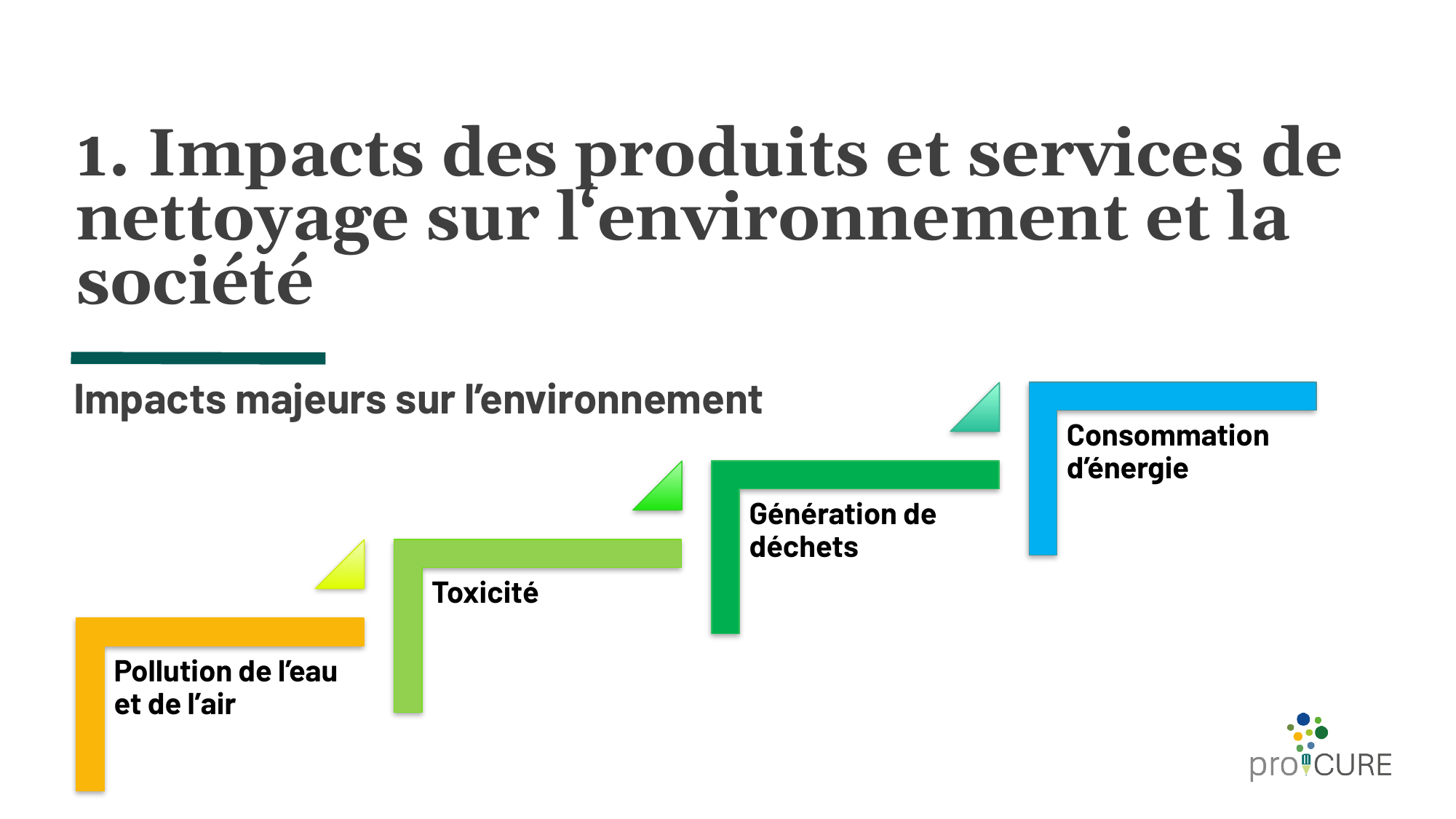

# 1. Impacts des produits et services de nettoyage sur l‘environnement et la société
Pollution de l’eau et de l’air
Toxicité
Génération de déchets
Consommation d’énergie
Impacts majeurs sur l’environnement